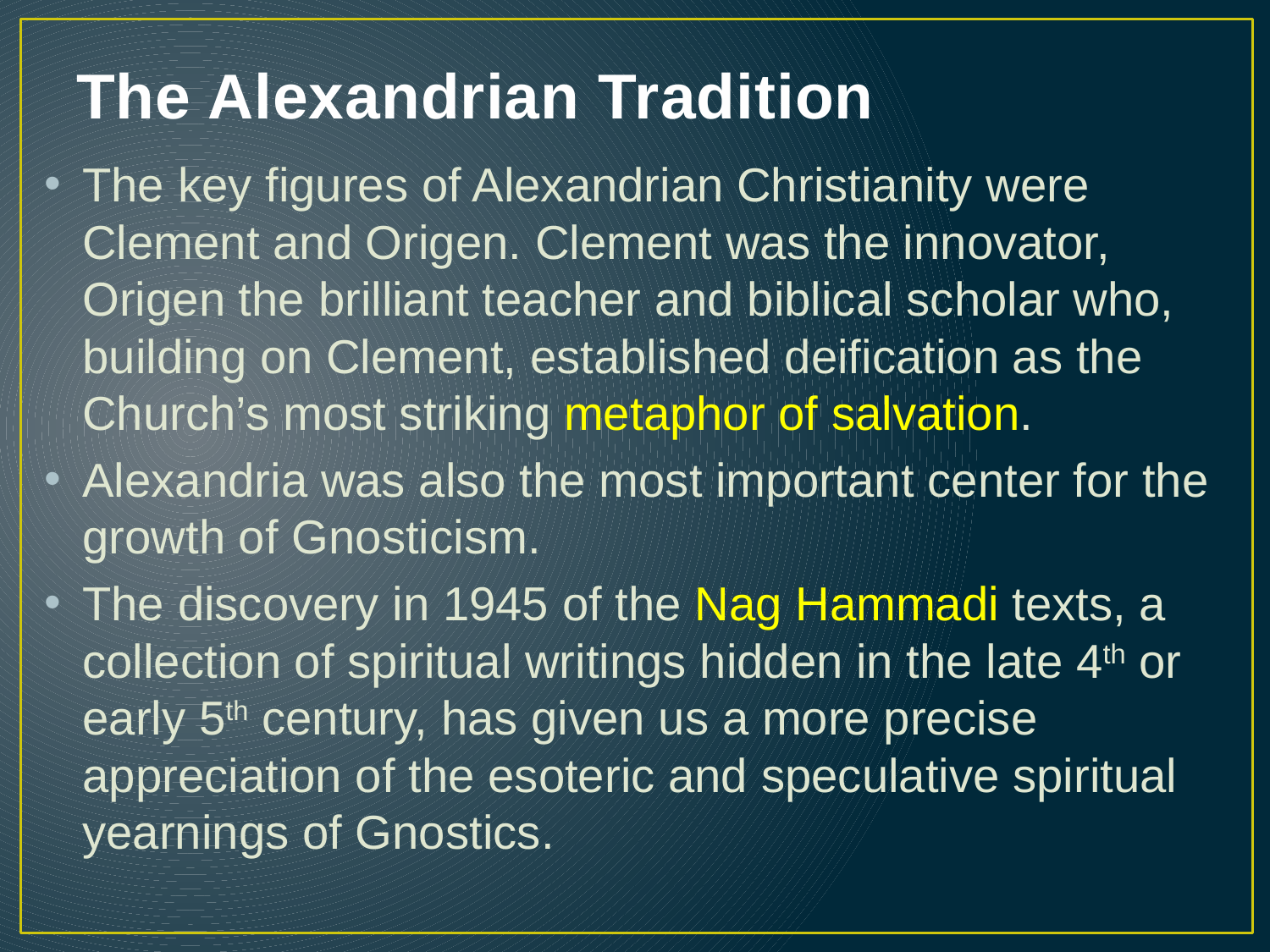

# The Alexandrian Tradition
The key figures of Alexandrian Christianity were Clement and Origen. Clement was the innovator, Origen the brilliant teacher and biblical scholar who, building on Clement, established deification as the Church’s most striking metaphor of salvation.
Alexandria was also the most important center for the growth of Gnosticism.
The discovery in 1945 of the Nag Hammadi texts, a collection of spiritual writings hidden in the late 4th or early 5th century, has given us a more precise appreciation of the esoteric and speculative spiritual yearnings of Gnostics.